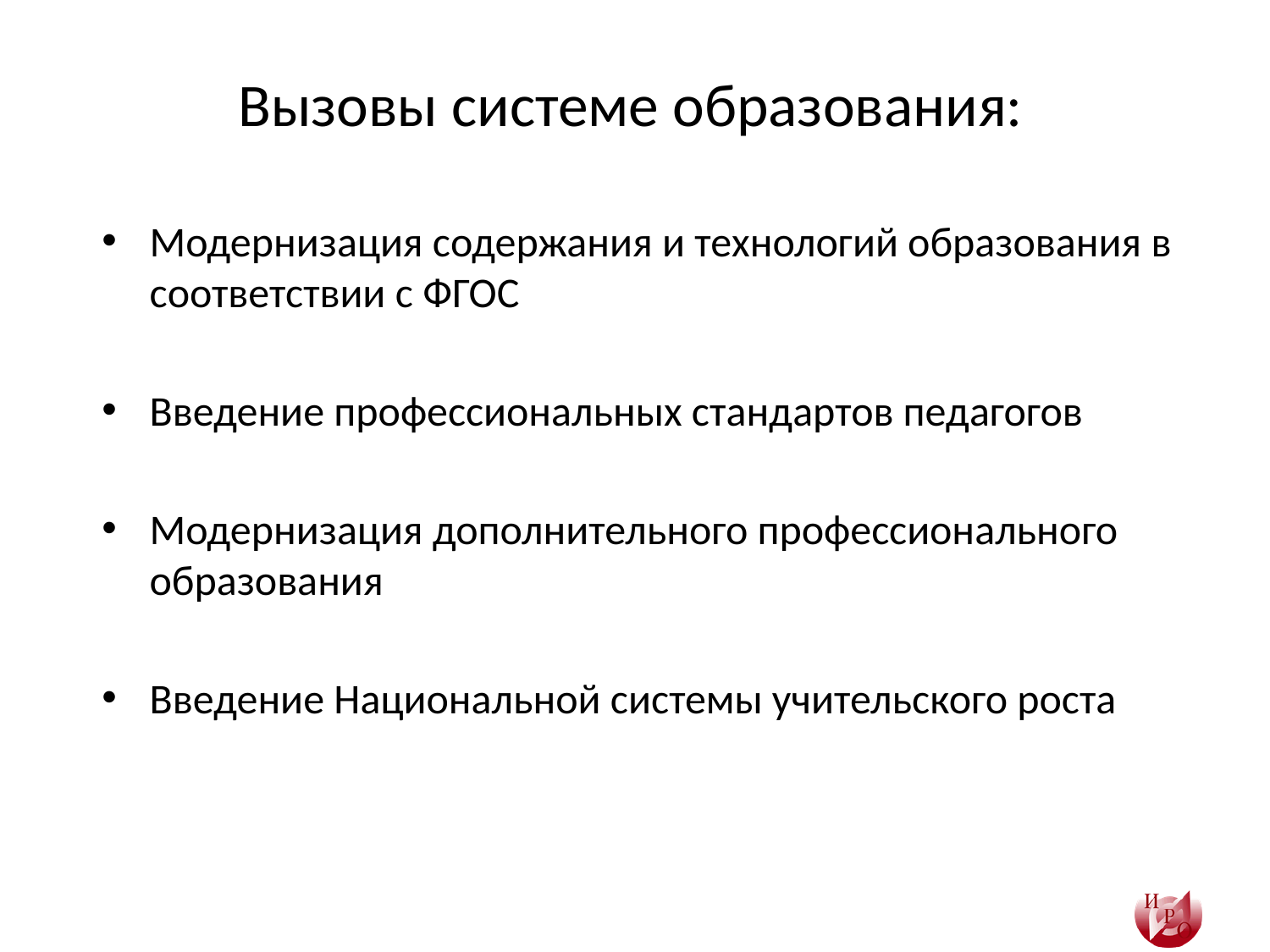

# Вызовы системе образования:
Модернизация содержания и технологий образования в   соответствии с ФГОС

Введение профессиональных стандартов педагогов

Модернизация дополнительного профессионального образования

Введение Национальной системы учительского роста